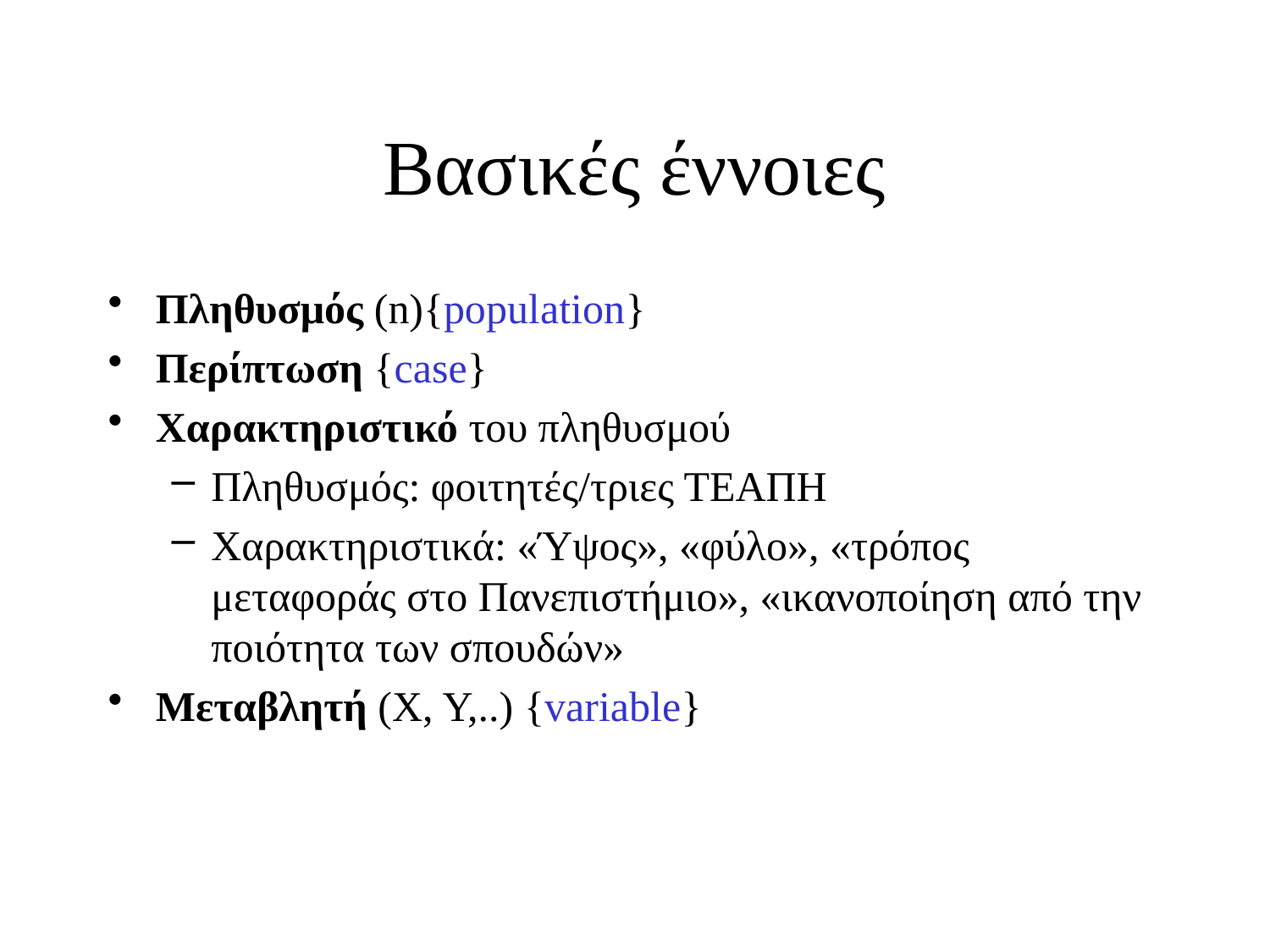

# Βασικές έννοιες
Πληθυσμός (n){population}
Περίπτωση {case}
Χαρακτηριστικό του πληθυσμού
Πληθυσμός: φοιτητές/τριες ΤΕΑΠΗ
Χαρακτηριστικά: «Ύψος», «φύλο», «τρόπος μεταφοράς στο Πανεπιστήμιο», «ικανοποίηση από την ποιότητα των σπουδών»
Μεταβλητή (X, Y,..) {variable}